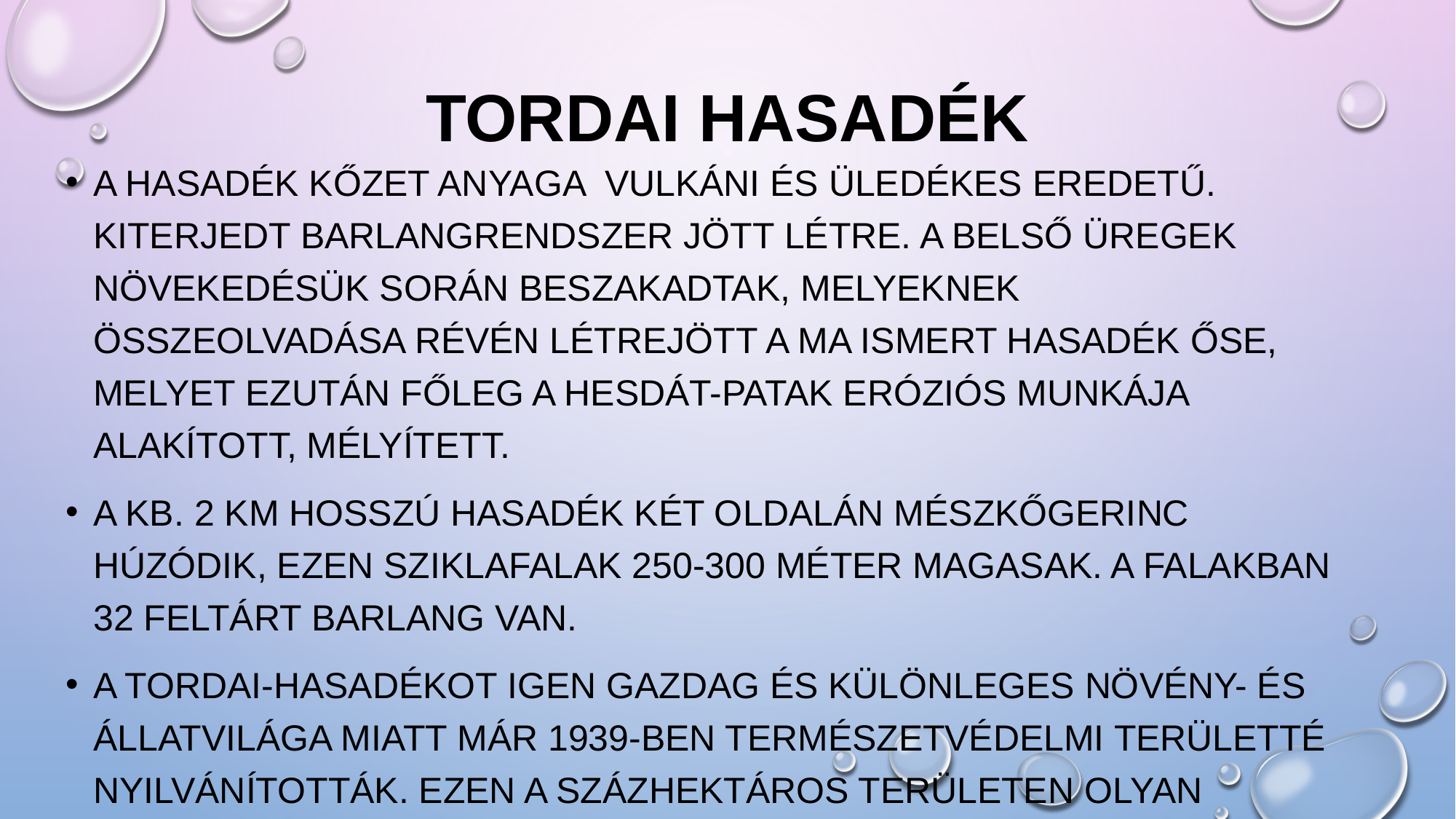

# Tordai hasadék
A hasadék kőzet anyaga  vulkáni és üledékes eredetű. kiterjedt barlangrendszer jött létre. A belső üregek növekedésük során beszakadtak, melyeknek összeolvadása révén létrejött a ma ismert hasadék őse, melyet ezután főleg a Hesdát-patak eróziós munkája alakított, mélyített.
A kb. 2 km hosszú hasadék két oldalán mészkőgerinc húzódik, ezen sziklafalak 250-300 méter magasak. A falakban 32 feltárt barlang van.
A Tordai-hasadékot igen gazdag és különleges növény- és állatvilága miatt már 1939-ben természetvédelmi területté nyilvánították. Ezen a százhektáros területen olyan egyedi példányokat találhatunk, amelyek Európában ritkán vagy egyáltalán nem fordulnak elő. A Romániában előforduló 3500 növényfajból itt 997 található meg.